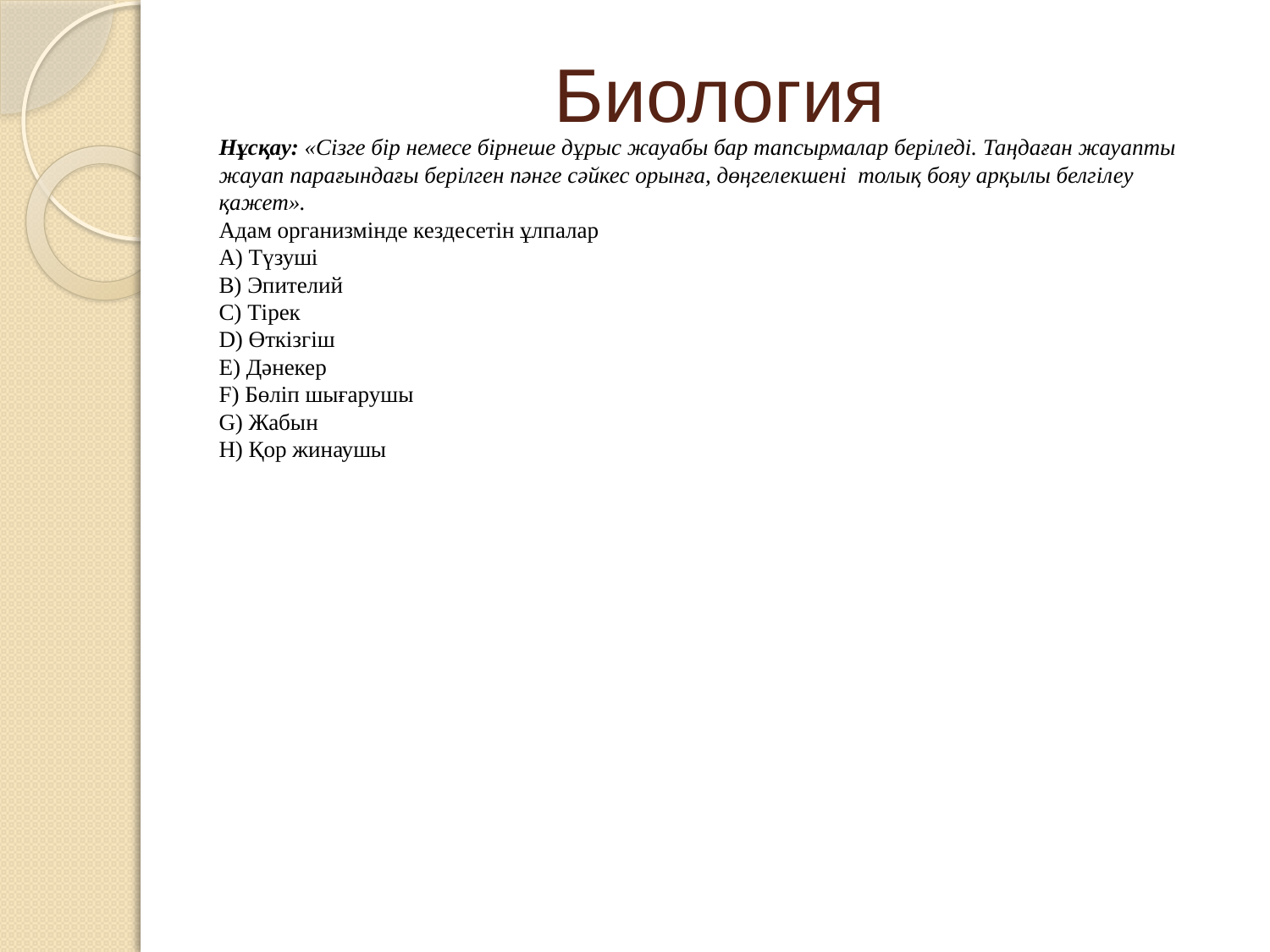

# Биология
Нұсқау: «Сізге бір немесе бірнеше дұрыс жауабы бар тапсырмалар беріледі. Таңдаған жауапты жауап парағындағы берілген пәнге сәйкес орынға, дөңгелекшені  толық бояу арқылы белгілеу қажет».
Адам организмінде кездесетін ұлпалар
A) Түзуші
B) Эпителий
C) Тірек
D) Өткізгіш
E) Дәнекер
F) Бөліп шығарушы
G) Жабын
H) Қор жинаушы